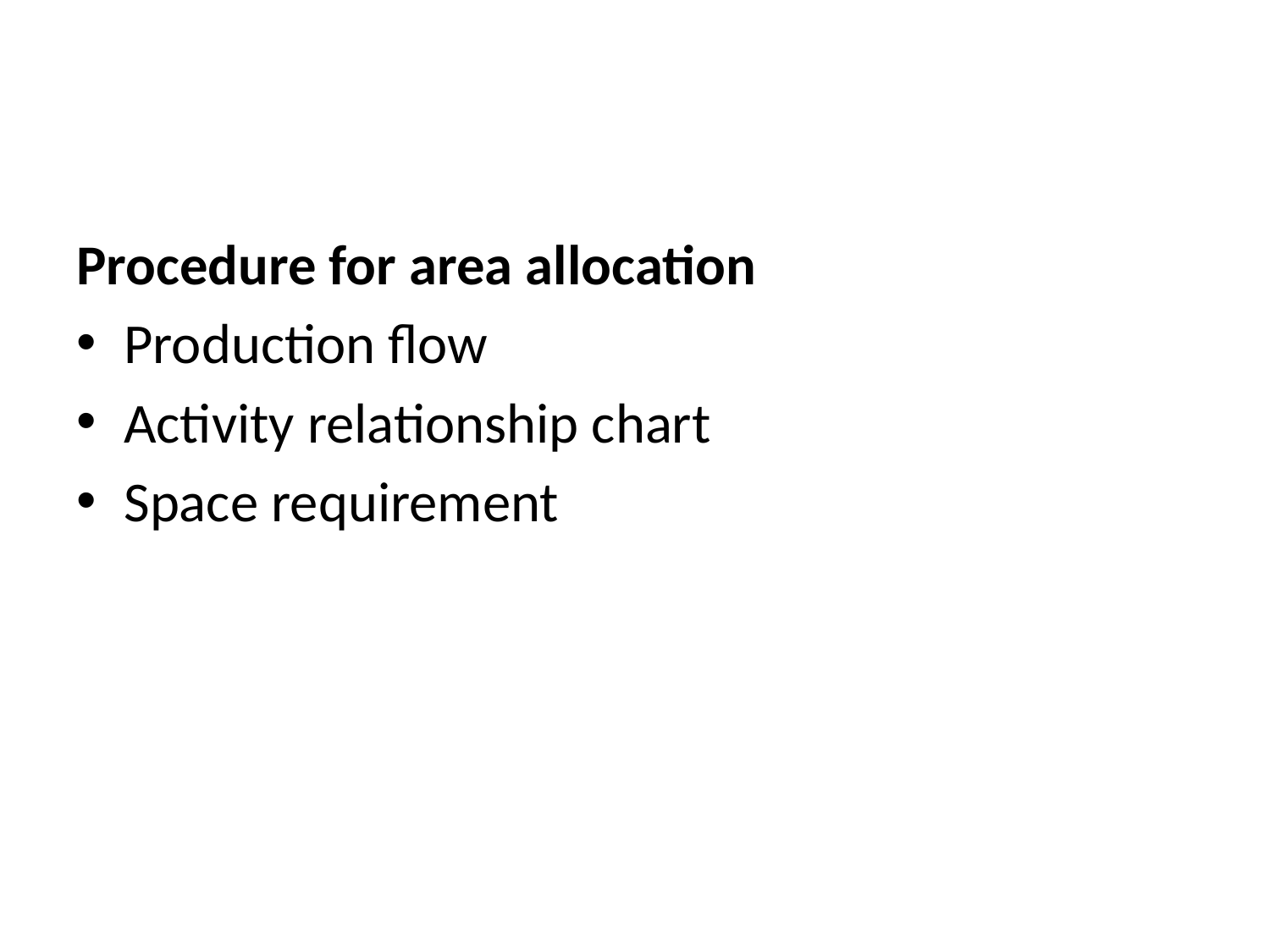

#
Procedure for area allocation
Production flow
Activity relationship chart
Space requirement